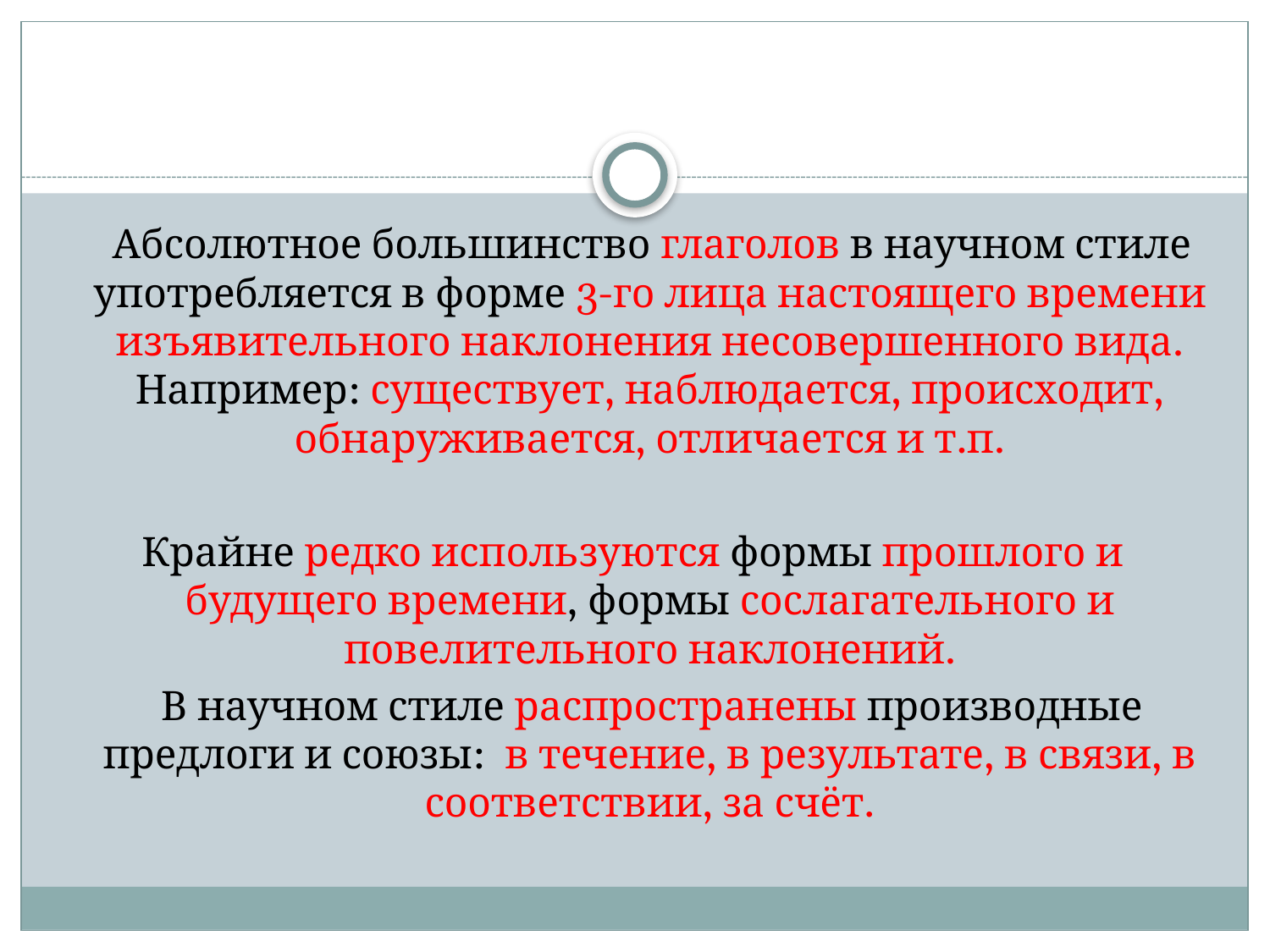

#
    Абсолютное большинство глаголов в научном стиле употребляется в форме 3-го лица настоящего времени изъявительного наклонения несовершенного вида. Например: существует, наблюдается, происходит, обнаруживается, отличается и т.п.

Крайне редко используются формы прошлого и будущего времени, формы сослагательного и повелительного наклонений.
    В научном стиле распространены производные предлоги и союзы:  в течение, в результате, в связи, в соответствии, за счёт.